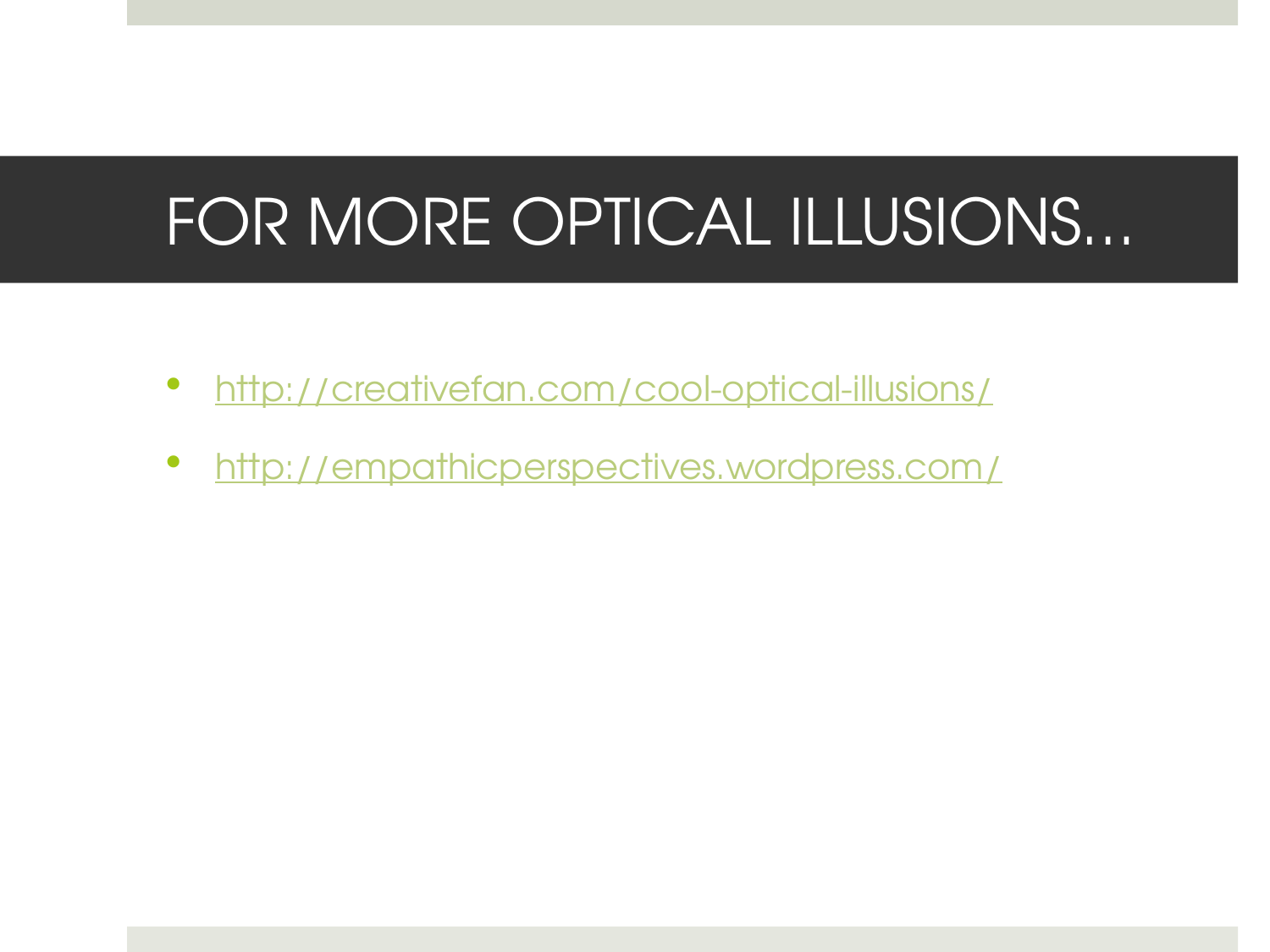

# FOR MORE OPTICAL ILLUSIONS…
http://creativefan.com/cool-optical-illusions/
http://empathicperspectives.wordpress.com/